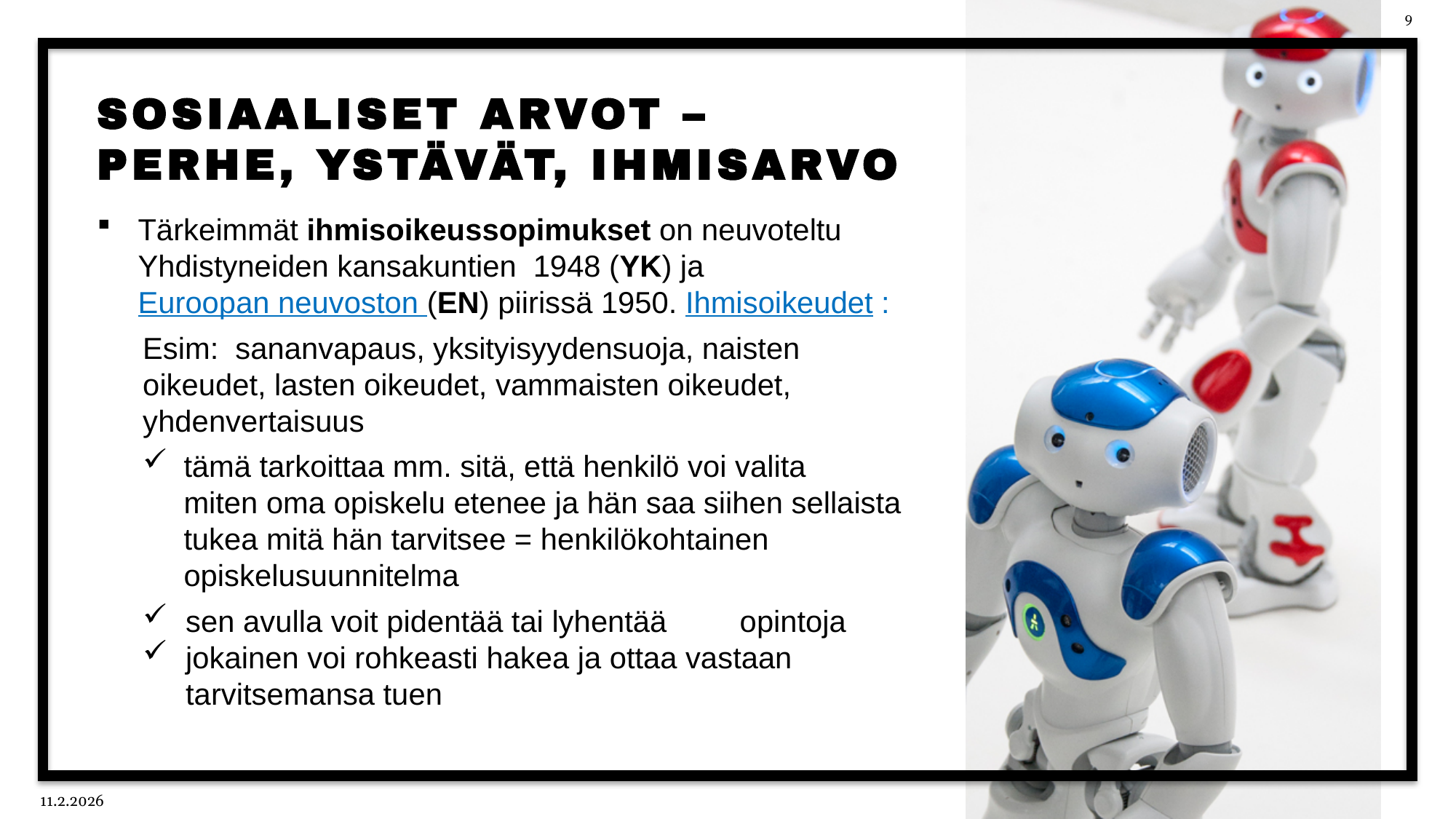

# Sosiaaliset arvot – perhe, ystävät, ihmisarvo
Tärkeimmät ihmisoikeussopimukset on neuvoteltu Yhdistyneiden kansakuntien  1948 (YK) ja Euroopan neuvoston (EN) piirissä 1950. Ihmisoikeudet :
Esim:  sananvapaus, yksityisyydensuoja, naisten oikeudet, lasten oikeudet, vammaisten oikeudet, yhdenvertaisuus
tämä tarkoittaa mm. sitä, että henkilö voi valita miten oma opiskelu etenee ja hän saa siihen sellaista tukea mitä hän tarvitsee = henkilökohtainen opiskelusuunnitelma
sen avulla voit pidentää tai lyhentää	 opintoja
jokainen voi rohkeasti hakea ja ottaa vastaan tarvitsemansa tuen
11.2.2026